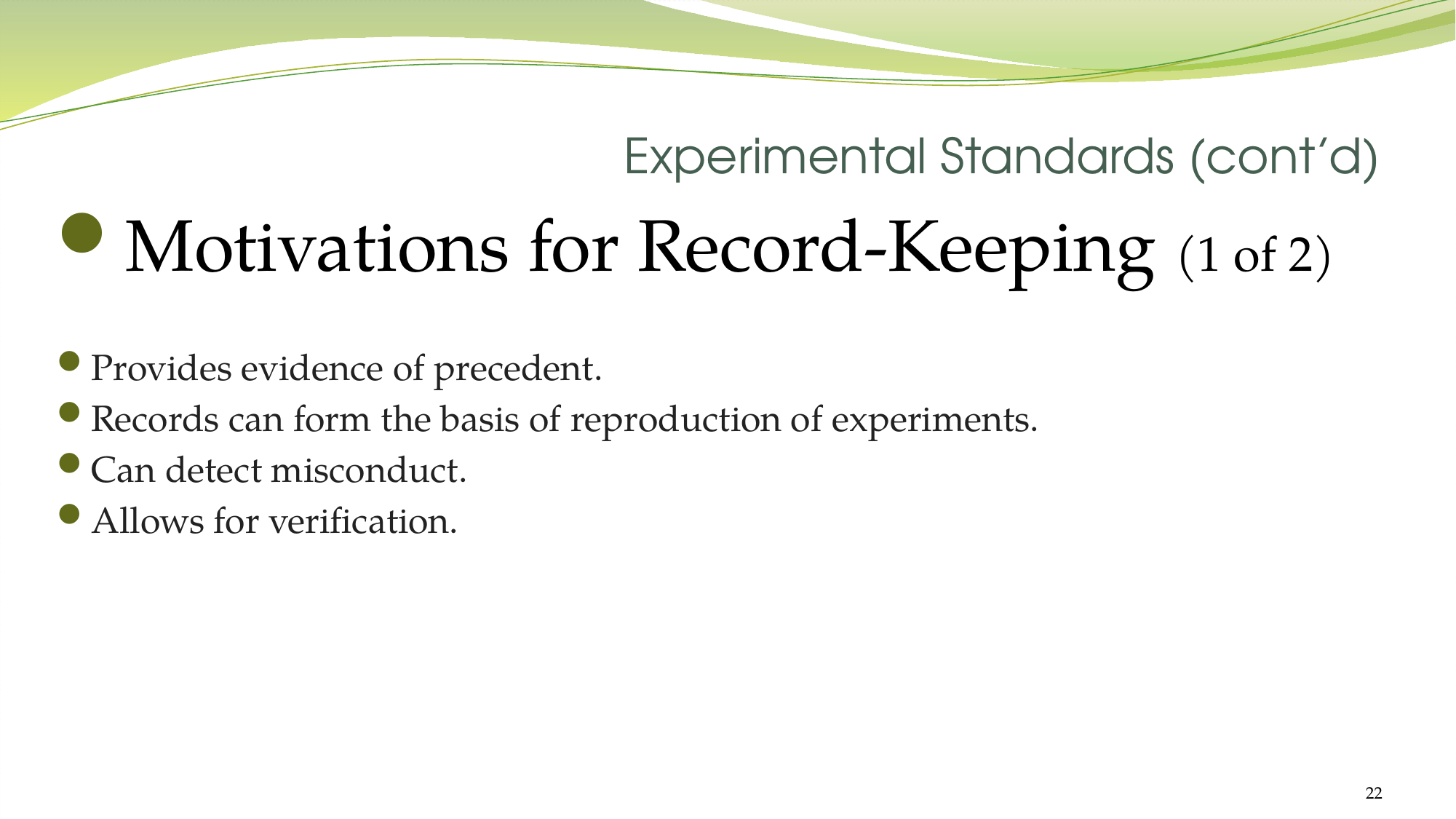

# Experimental Standards (cont’d)
Motivations for Record-Keeping (1 of 2)

Provides evidence of precedent.
Records can form the basis of reproduction of experiments.
Can detect misconduct.
Allows for verification.
22